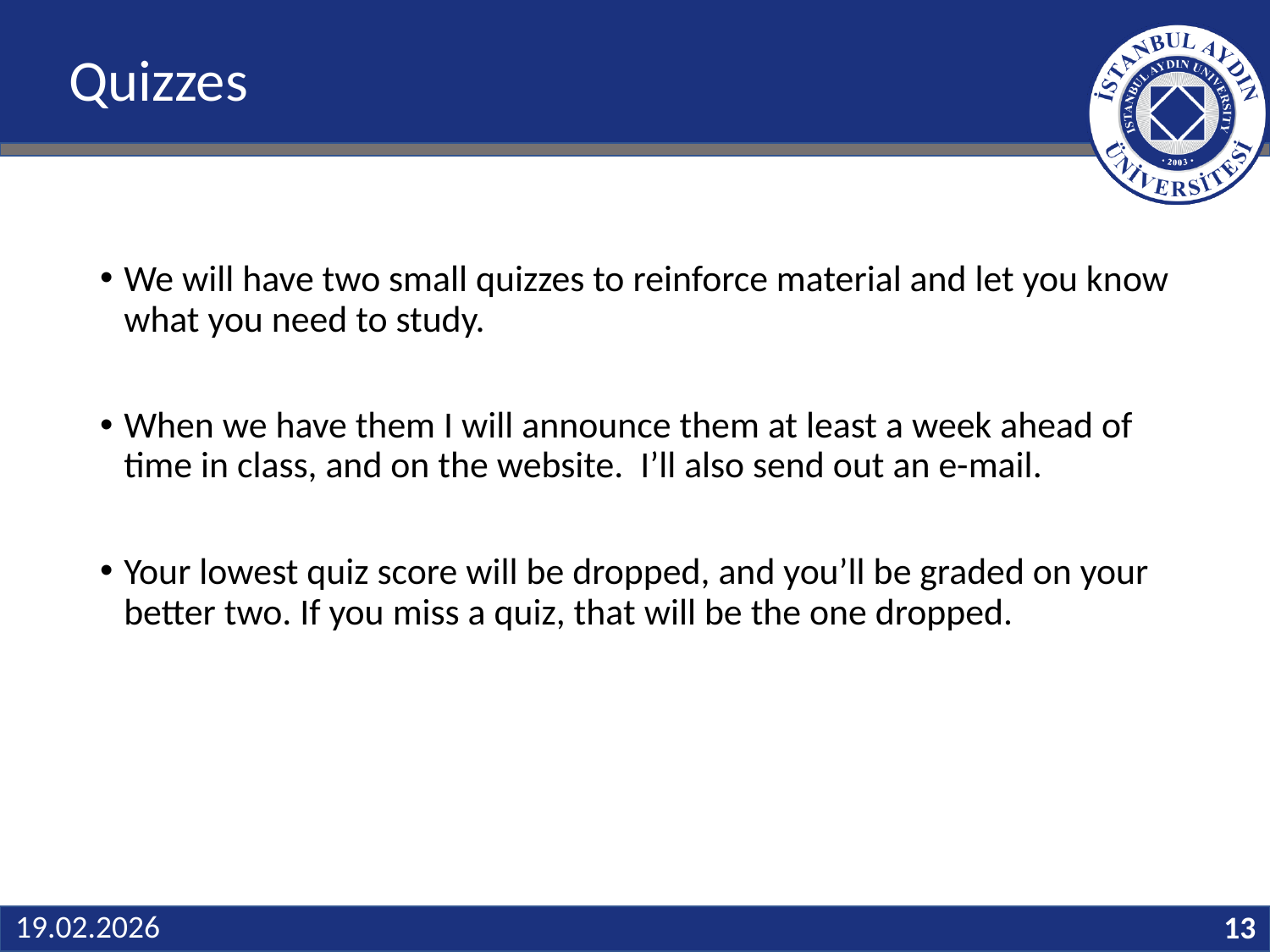

# Quizzes
We will have two small quizzes to reinforce material and let you know what you need to study.

When we have them I will announce them at least a week ahead of time in class, and on the website.  I’ll also send out an e-mail.

Your lowest quiz score will be dropped, and you’ll be graded on your better two. If you miss a quiz, that will be the one dropped.
13
19.02.2026